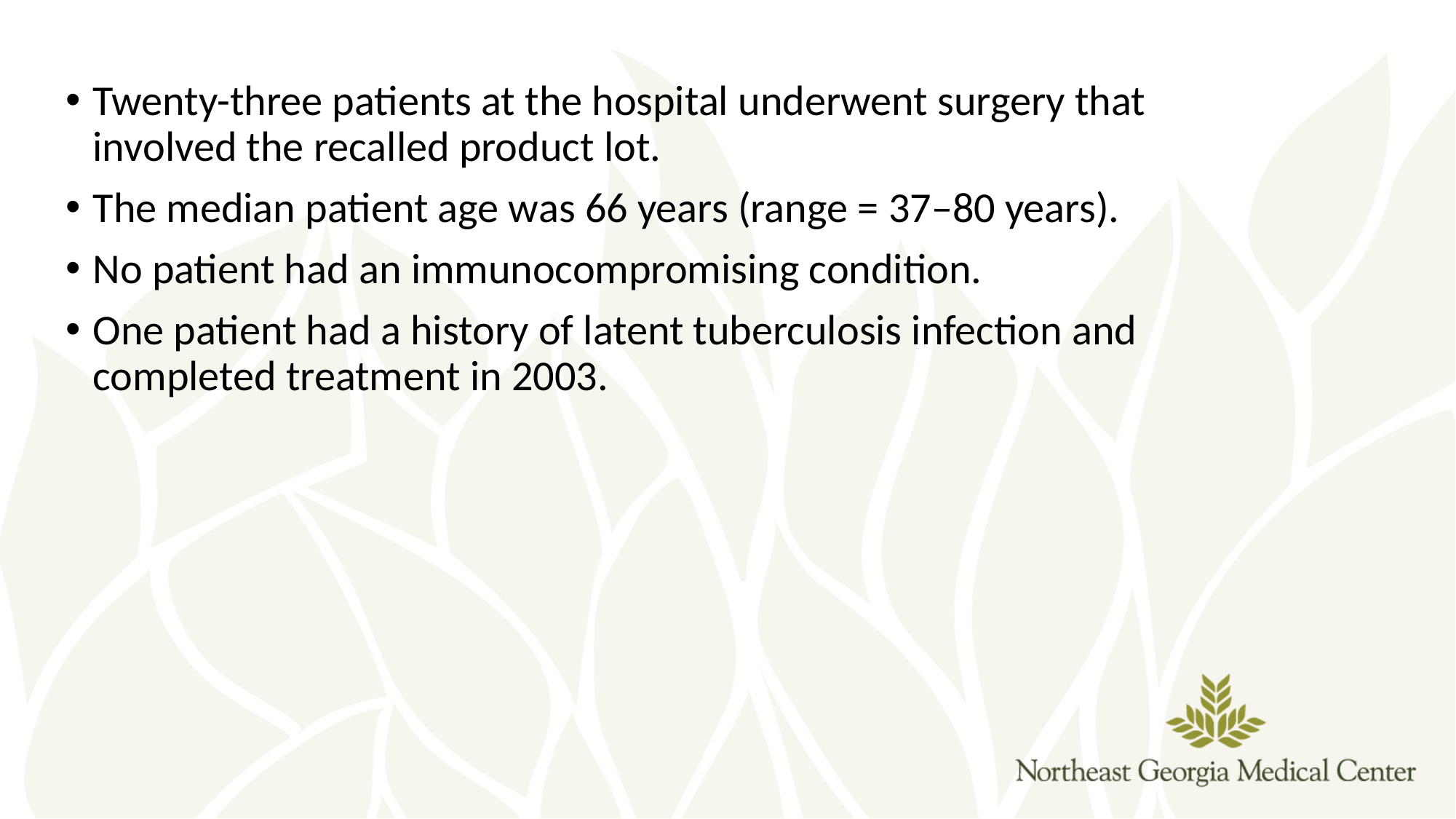

Twenty-three patients at the hospital underwent surgery that involved the recalled product lot.
The median patient age was 66 years (range = 37–80 years).
No patient had an immunocompromising condition.
One patient had a history of latent tuberculosis infection and completed treatment in 2003.